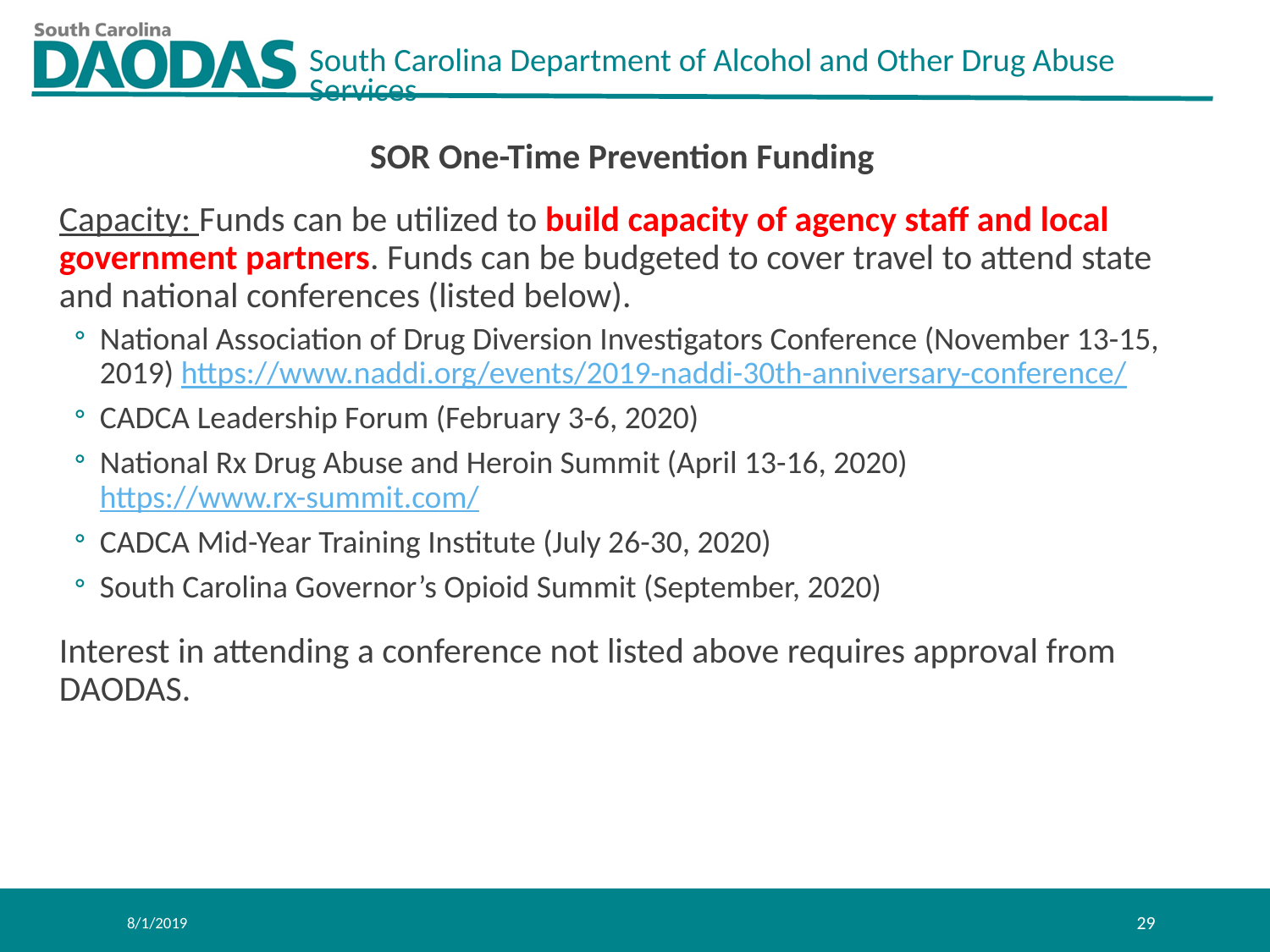

SOR One-Time Prevention Funding
Capacity: Funds can be utilized to build capacity of agency staff and local government partners. Funds can be budgeted to cover travel to attend state and national conferences (listed below).
National Association of Drug Diversion Investigators Conference (November 13-15, 2019) https://www.naddi.org/events/2019-naddi-30th-anniversary-conference/
CADCA Leadership Forum (February 3-6, 2020)
National Rx Drug Abuse and Heroin Summit (April 13-16, 2020) https://www.rx-summit.com/
CADCA Mid-Year Training Institute (July 26-30, 2020)
South Carolina Governor’s Opioid Summit (September, 2020)
Interest in attending a conference not listed above requires approval from DAODAS.

8/1/2019
29